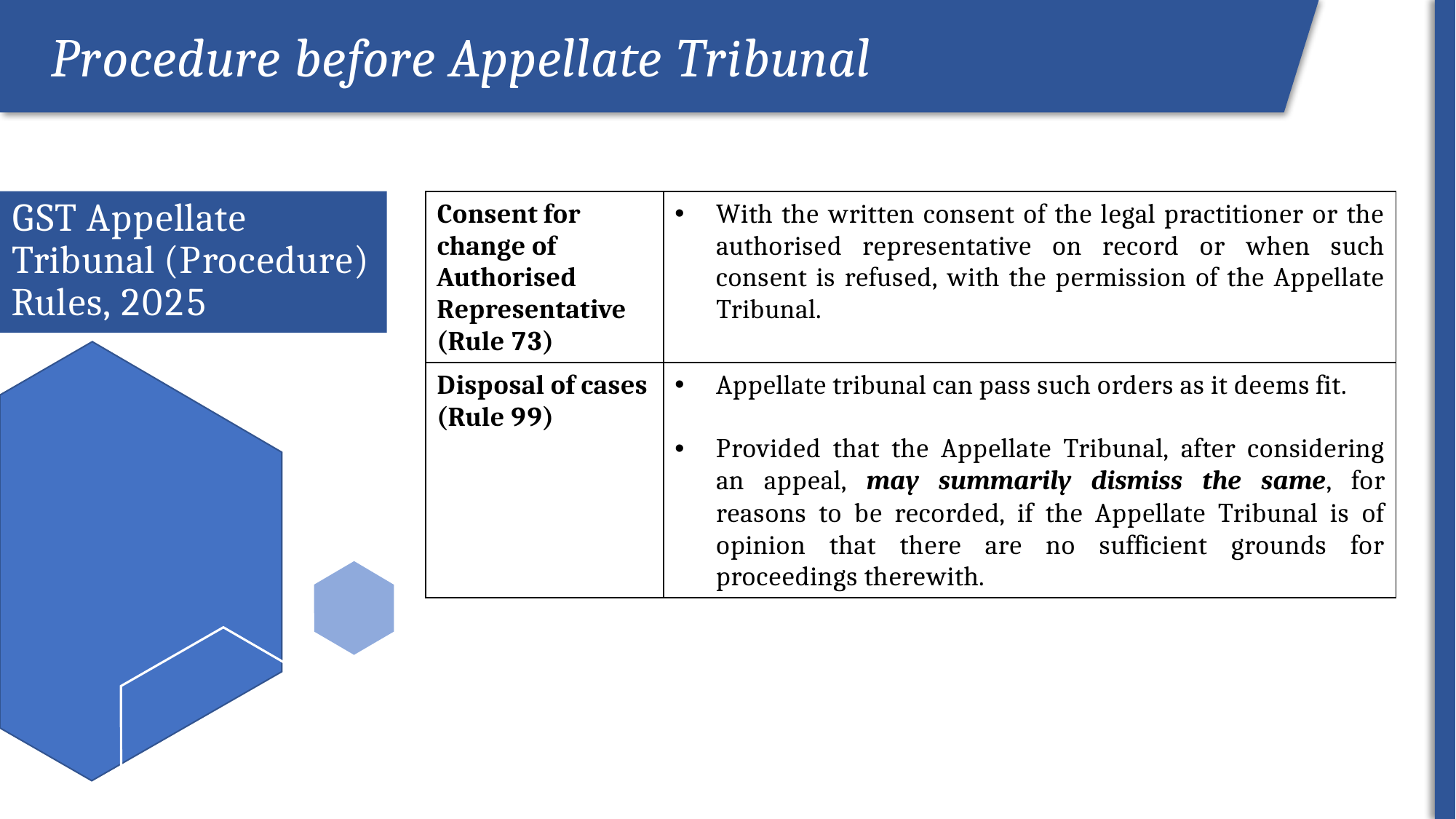

Procedure before Appellate Tribunal
ROI
# GST Appellate Tribunal (Procedure) Rules, 2025
| Consent for change of Authorised Representative (Rule 73) | With the written consent of the legal practitioner or the authorised representative on record or when such consent is refused, with the permission of the Appellate Tribunal. |
| --- | --- |
| Disposal of cases (Rule 99) | Appellate tribunal can pass such orders as it deems fit. Provided that the Appellate Tribunal, after considering an appeal, may summarily dismiss the same, for reasons to be recorded, if the Appellate Tribunal is of opinion that there are no sufficient grounds for proceedings therewith. |